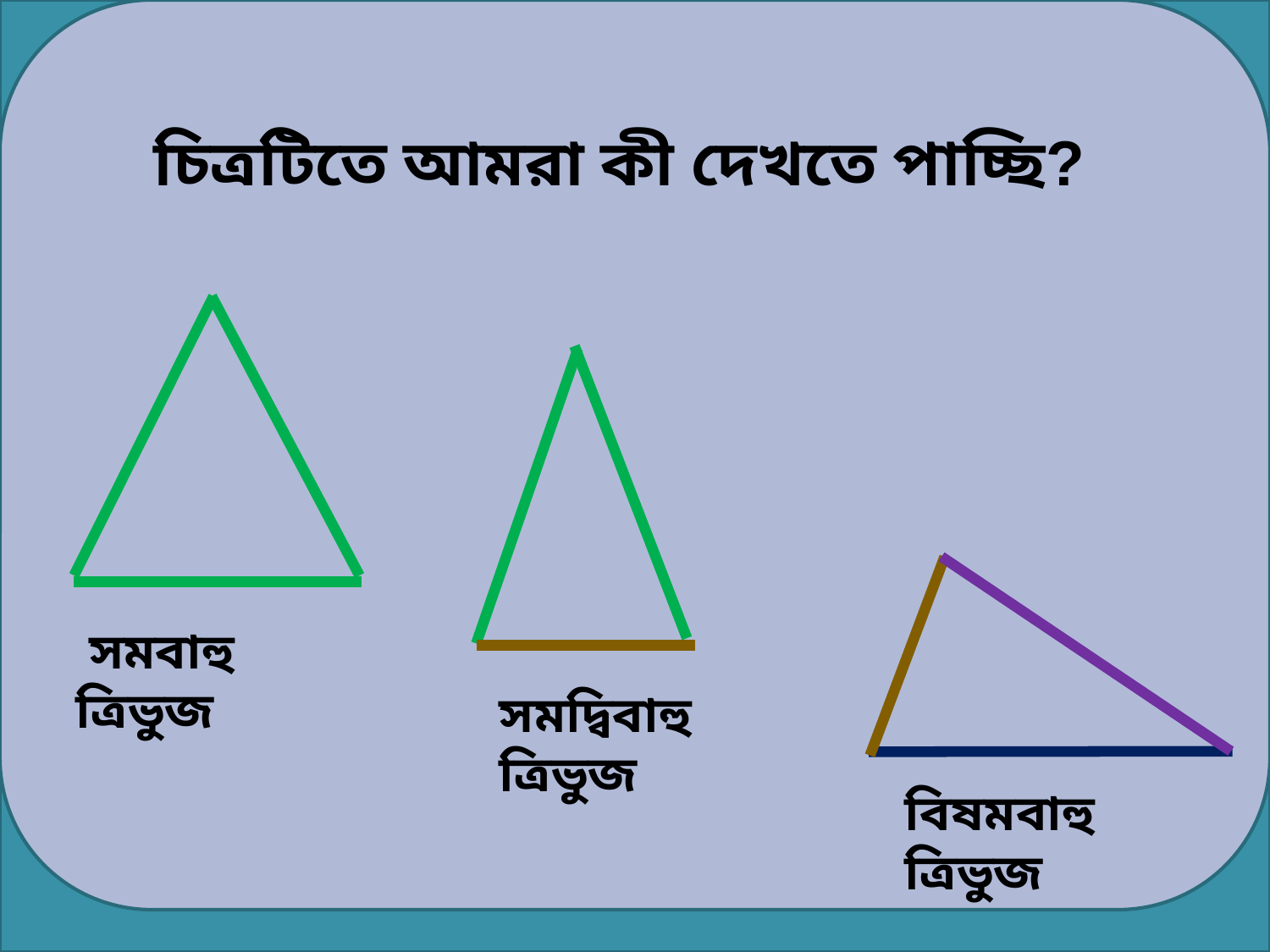

চিত্রটিতে আমরা কী দেখতে পাচ্ছি?
 সমবাহু ত্রিভুজ
সমদ্বিবাহু ত্রিভুজ
বিষমবাহু ত্রিভুজ